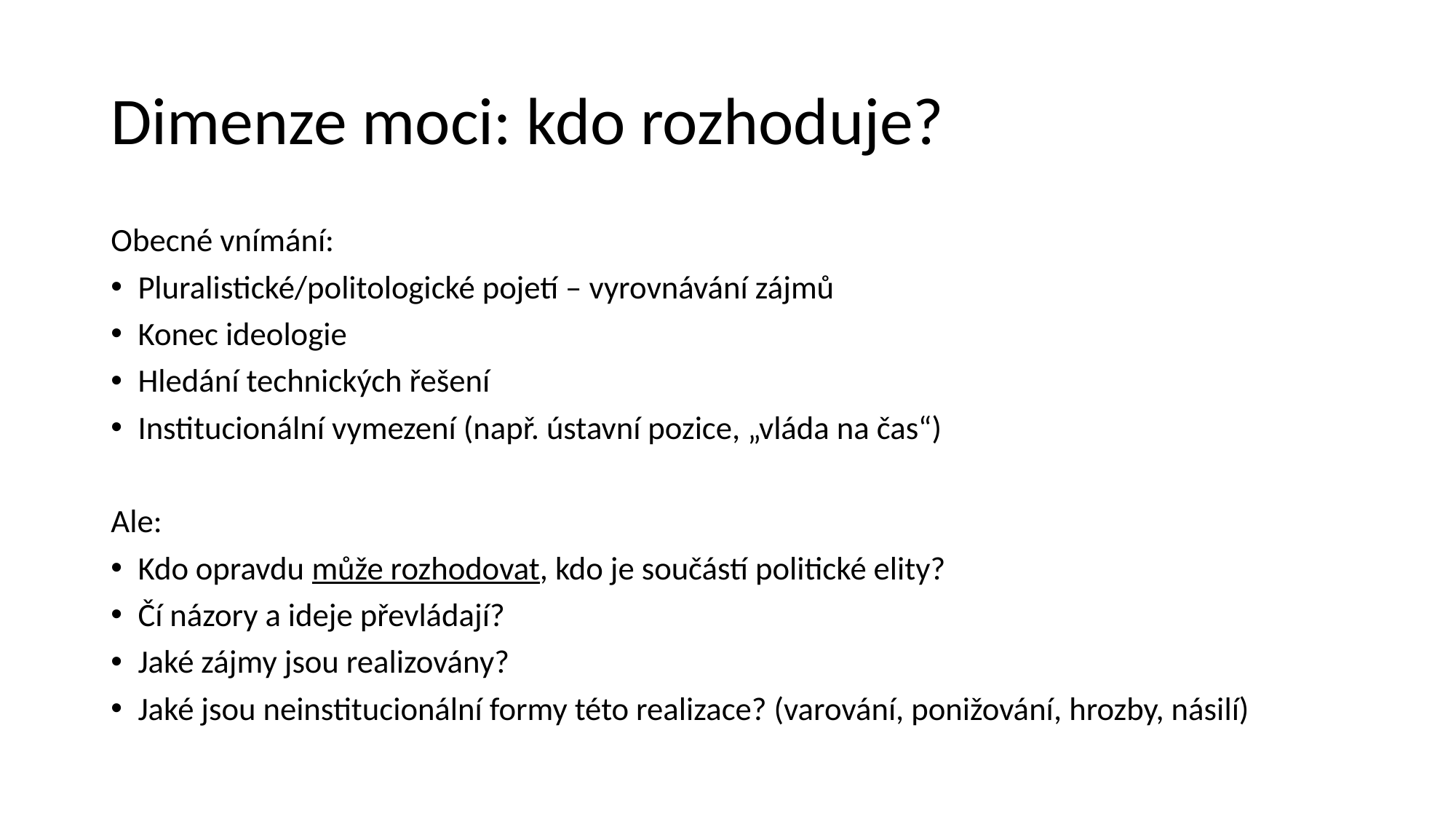

# Dimenze moci: kdo rozhoduje?
Obecné vnímání:
Pluralistické/politologické pojetí – vyrovnávání zájmů
Konec ideologie
Hledání technických řešení
Institucionální vymezení (např. ústavní pozice, „vláda na čas“)

Ale:
Kdo opravdu může rozhodovat, kdo je součástí politické elity?
Čí názory a ideje převládají?
Jaké zájmy jsou realizovány?
Jaké jsou neinstitucionální formy této realizace? (varování, ponižování, hrozby, násilí)